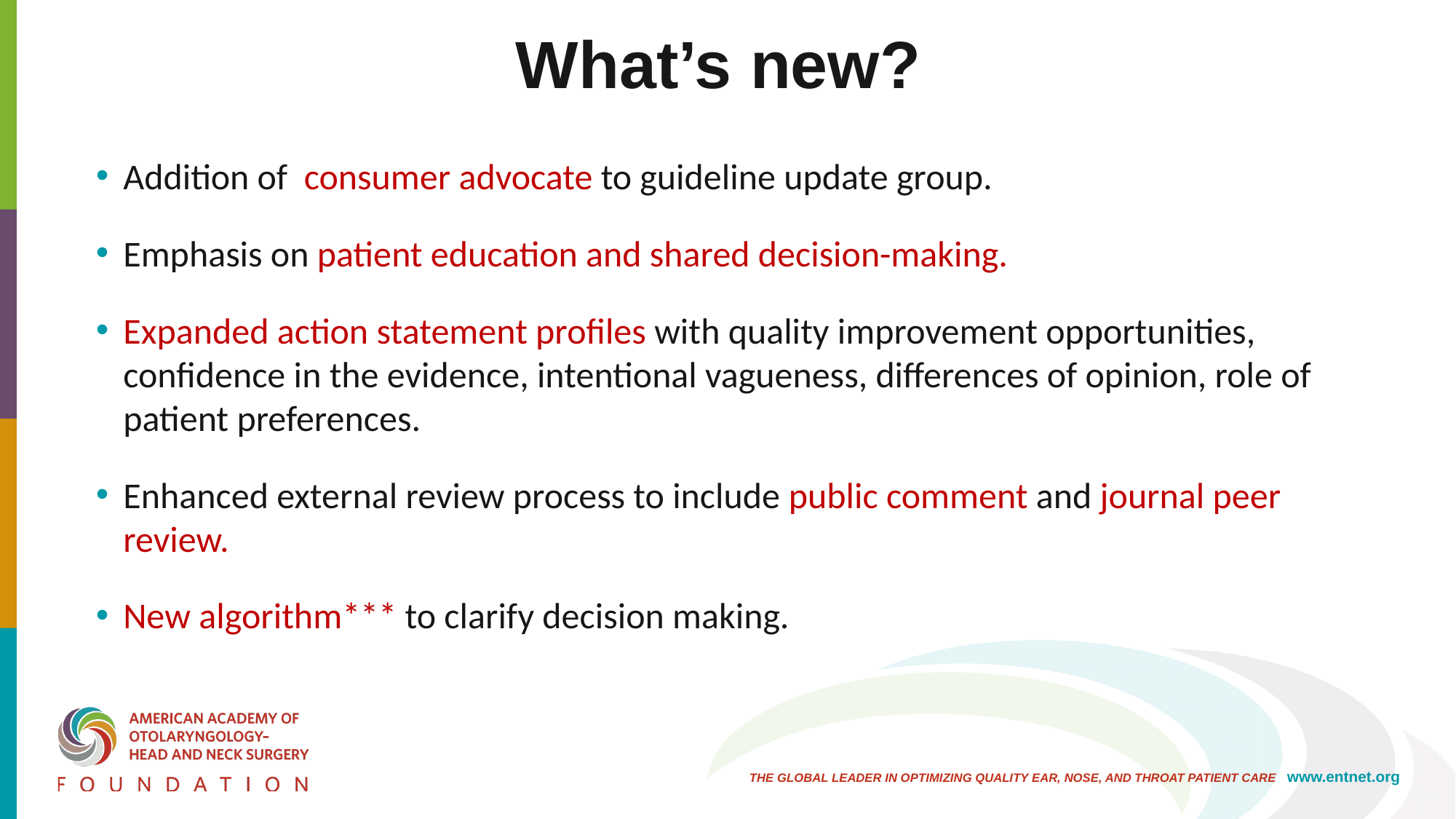

# What’s new?
Addition of  consumer advocate to guideline update group.
Emphasis on patient education and shared decision-making.
Expanded action statement profiles with quality improvement opportunities, confidence in the evidence, intentional vagueness, differences of opinion, role of patient preferences.
Enhanced external review process to include public comment and journal peer review.
New algorithm*** to clarify decision making.